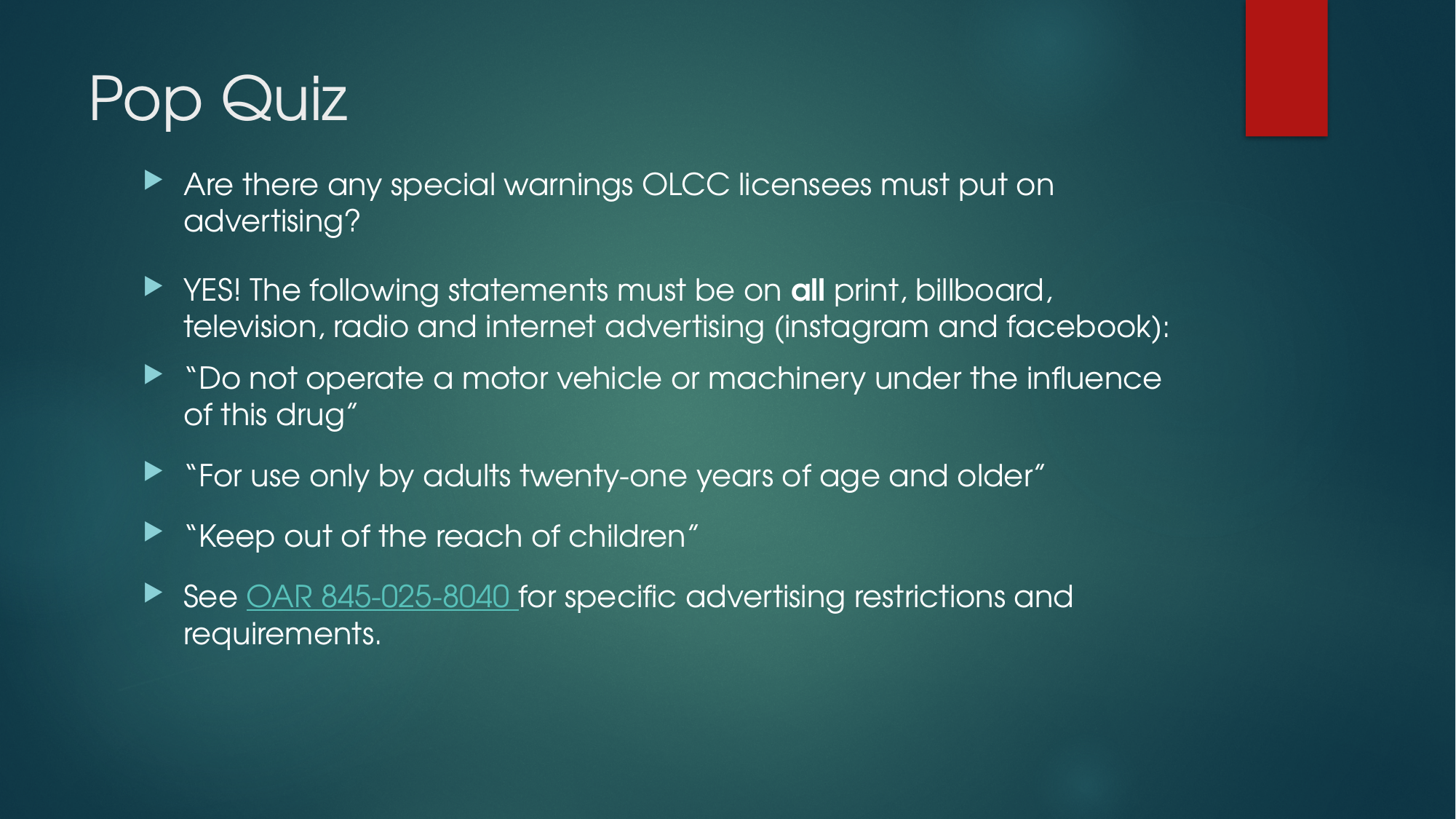

# Pop Quiz
Are there any special warnings OLCC licensees must put on advertising?
YES! The following statements must be on all print, billboard, television, radio and internet advertising (instagram and facebook):
“Do not operate a motor vehicle or machinery under the influence of this drug”
“For use only by adults twenty-one years of age and older”
“Keep out of the reach of children”
See OAR 845-025-8040 for specific advertising restrictions and requirements.